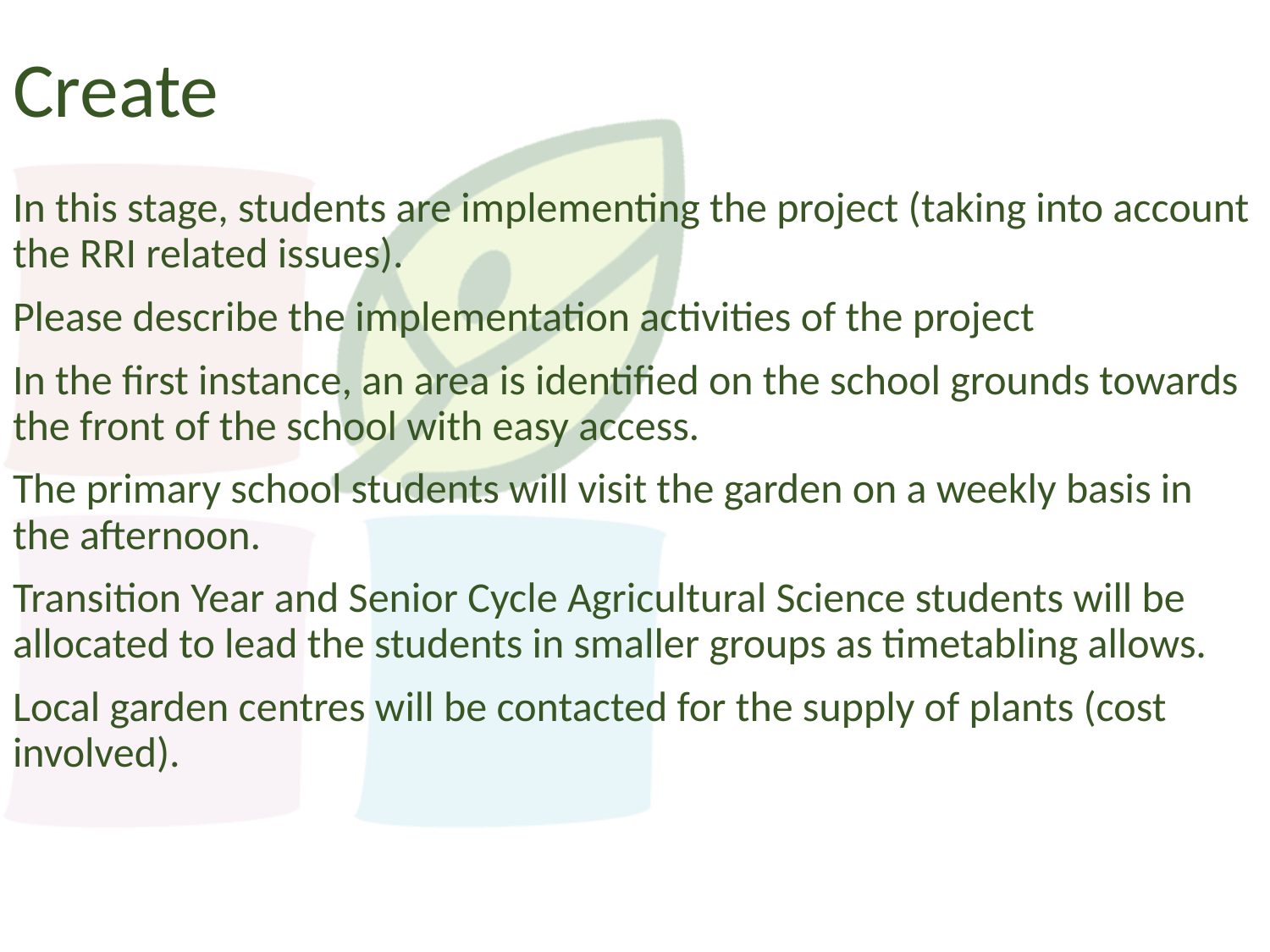

# Create
In this stage, students are implementing the project (taking into account the RRI related issues).
Please describe the implementation activities of the project
In the first instance, an area is identified on the school grounds towards the front of the school with easy access.
The primary school students will visit the garden on a weekly basis in the afternoon.
Transition Year and Senior Cycle Agricultural Science students will be allocated to lead the students in smaller groups as timetabling allows.
Local garden centres will be contacted for the supply of plants (cost involved).